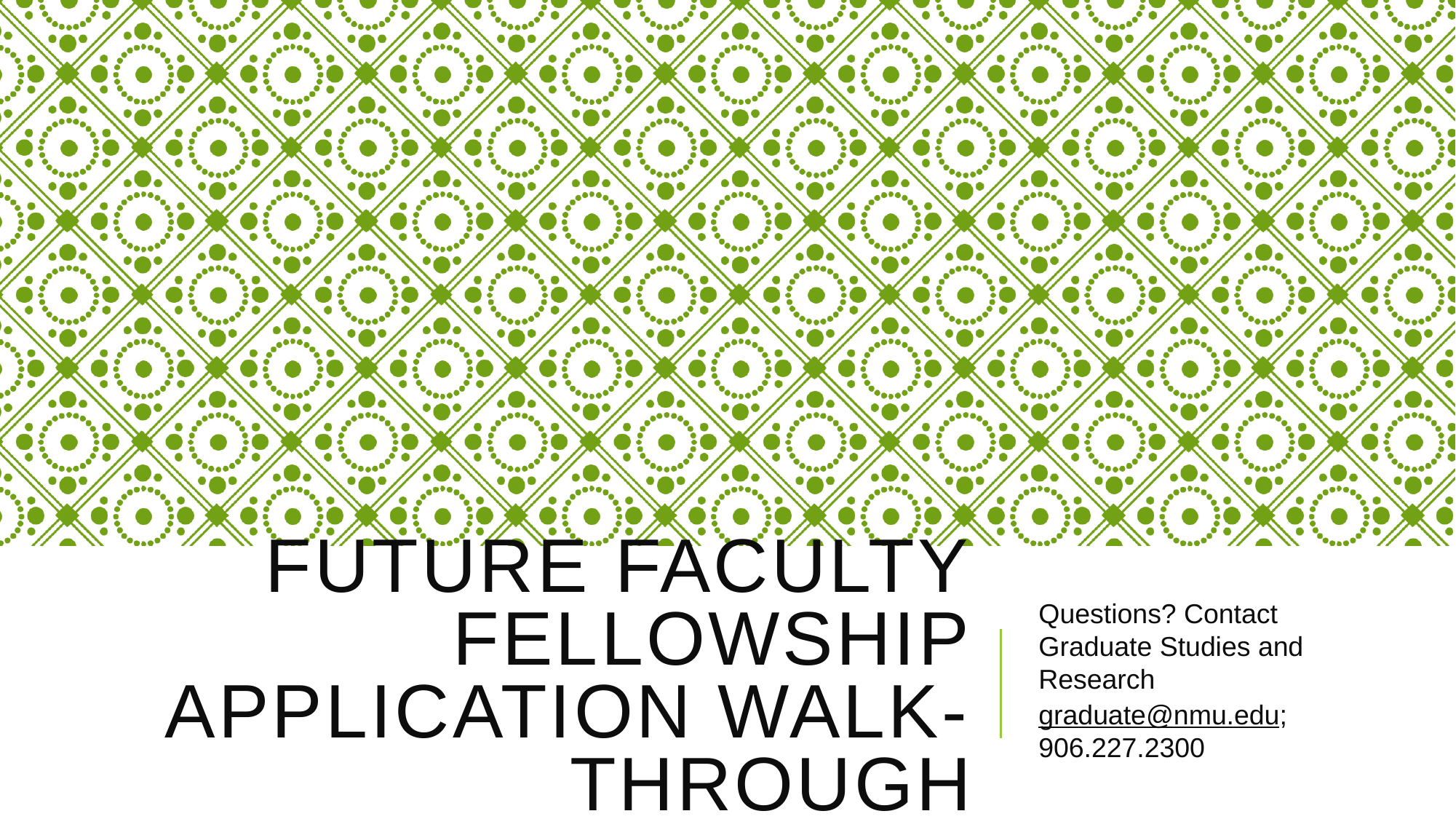

# Future faculty fellowship application walk-through
Questions? Contact Graduate Studies and Research
graduate@nmu.edu; 906.227.2300